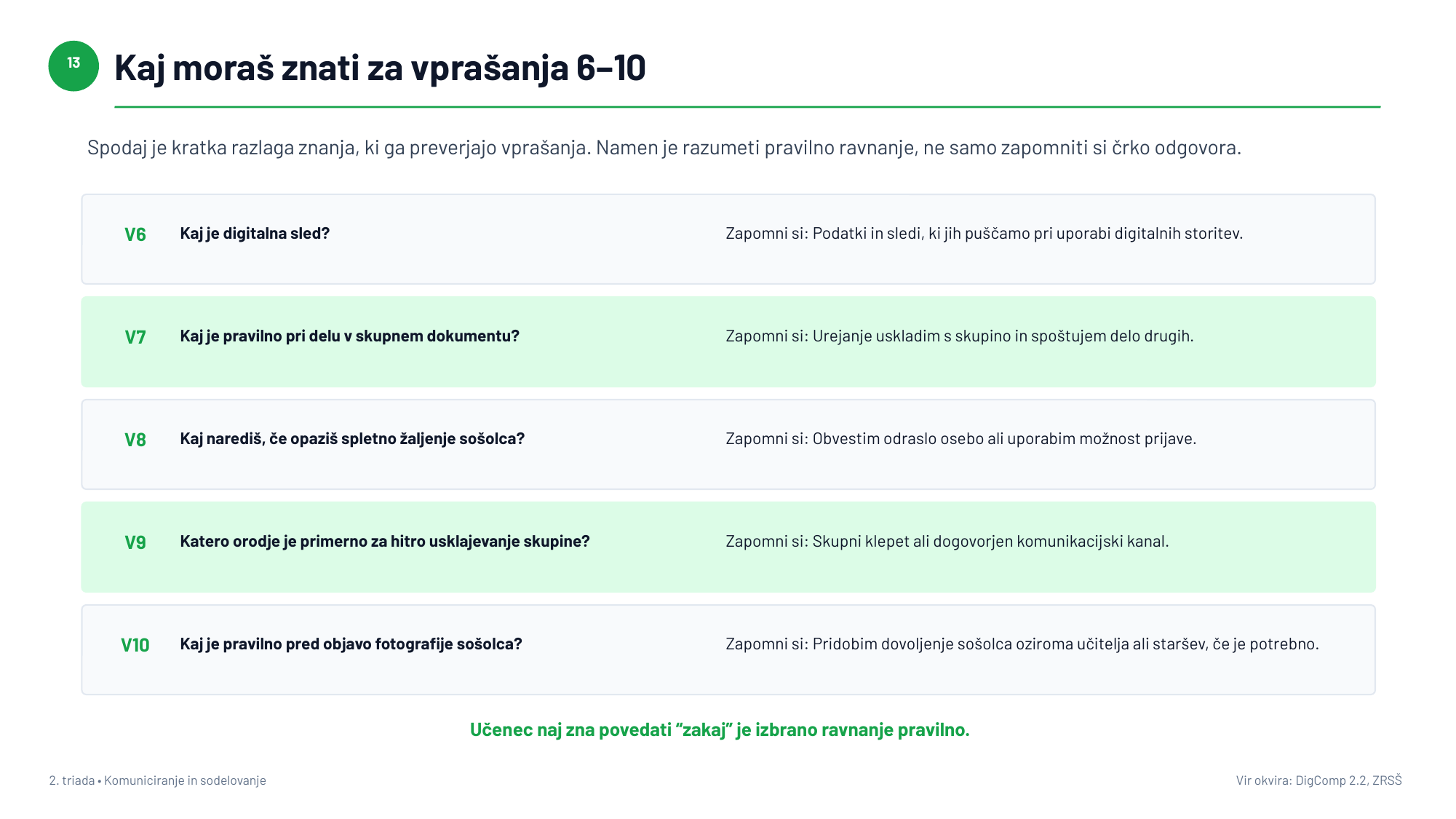

Kaj moraš znati za vprašanja 6–10

13

Spodaj je kratka razlaga znanja, ki ga preverjajo vprašanja. Namen je razumeti pravilno ravnanje, ne samo zapomniti si črko odgovora.

Kaj je digitalna sled?
Zapomni si: Podatki in sledi, ki jih puščamo pri uporabi digitalnih storitev.
V6

Kaj je pravilno pri delu v skupnem dokumentu?
Zapomni si: Urejanje uskladim s skupino in spoštujem delo drugih.
V7

Kaj narediš, če opaziš spletno žaljenje sošolca?
Zapomni si: Obvestim odraslo osebo ali uporabim možnost prijave.
V8

Katero orodje je primerno za hitro usklajevanje skupine?
Zapomni si: Skupni klepet ali dogovorjen komunikacijski kanal.
V9

Kaj je pravilno pred objavo fotografije sošolca?
Zapomni si: Pridobim dovoljenje sošolca oziroma učitelja ali staršev, če je potrebno.
V10
Učenec naj zna povedati “zakaj” je izbrano ravnanje pravilno.
2. triada • Komuniciranje in sodelovanje
Vir okvira: DigComp 2.2, ZRSŠ